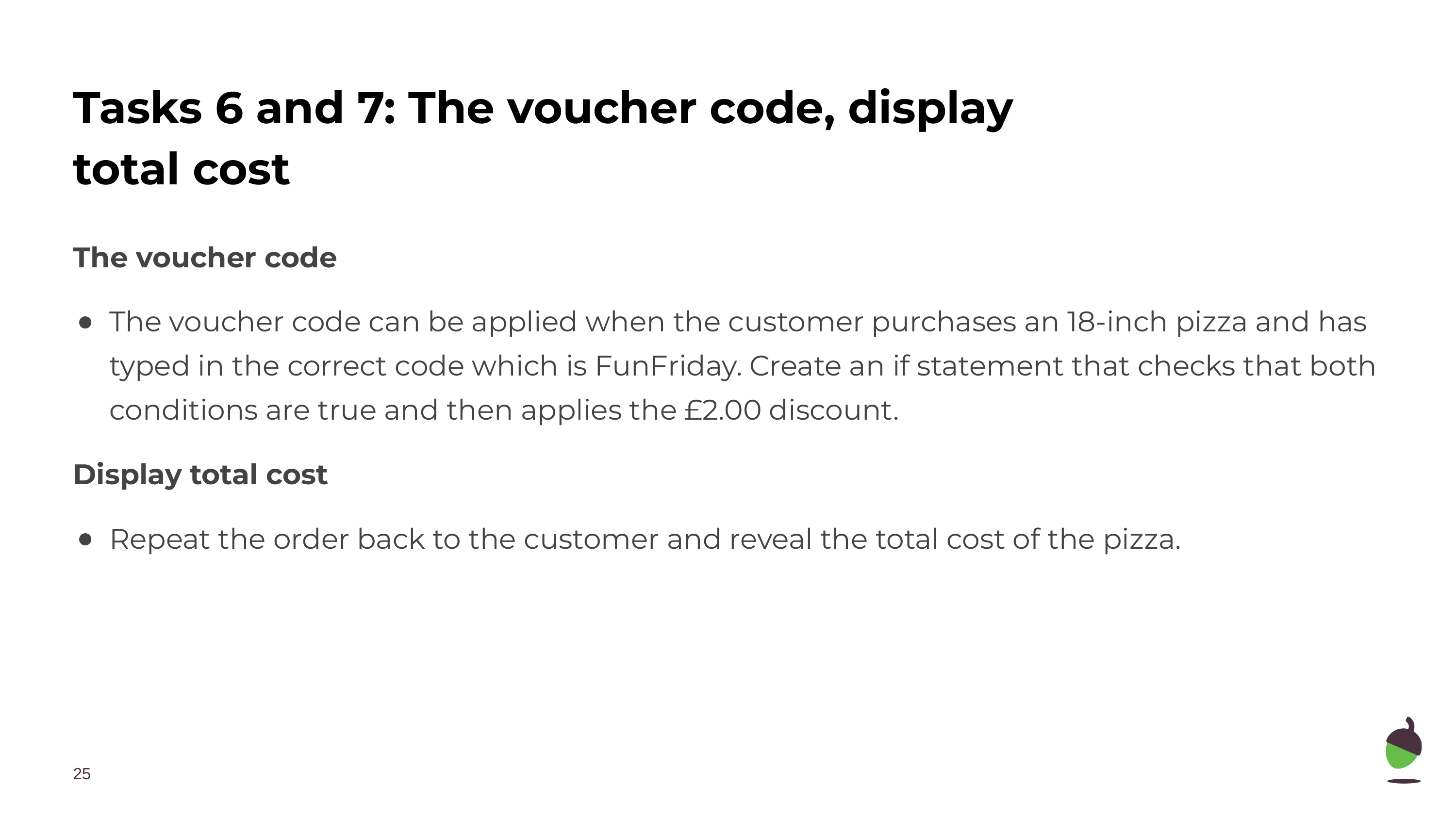

# Tasks 6 and 7: The voucher code, display total cost
The voucher code
The voucher code can be applied when the customer purchases an 18-inch pizza and has typed in the correct code which is FunFriday. Create an if statement that checks that both conditions are true and then applies the £2.00 discount.
Display total cost
Repeat the order back to the customer and reveal the total cost of the pizza.
25